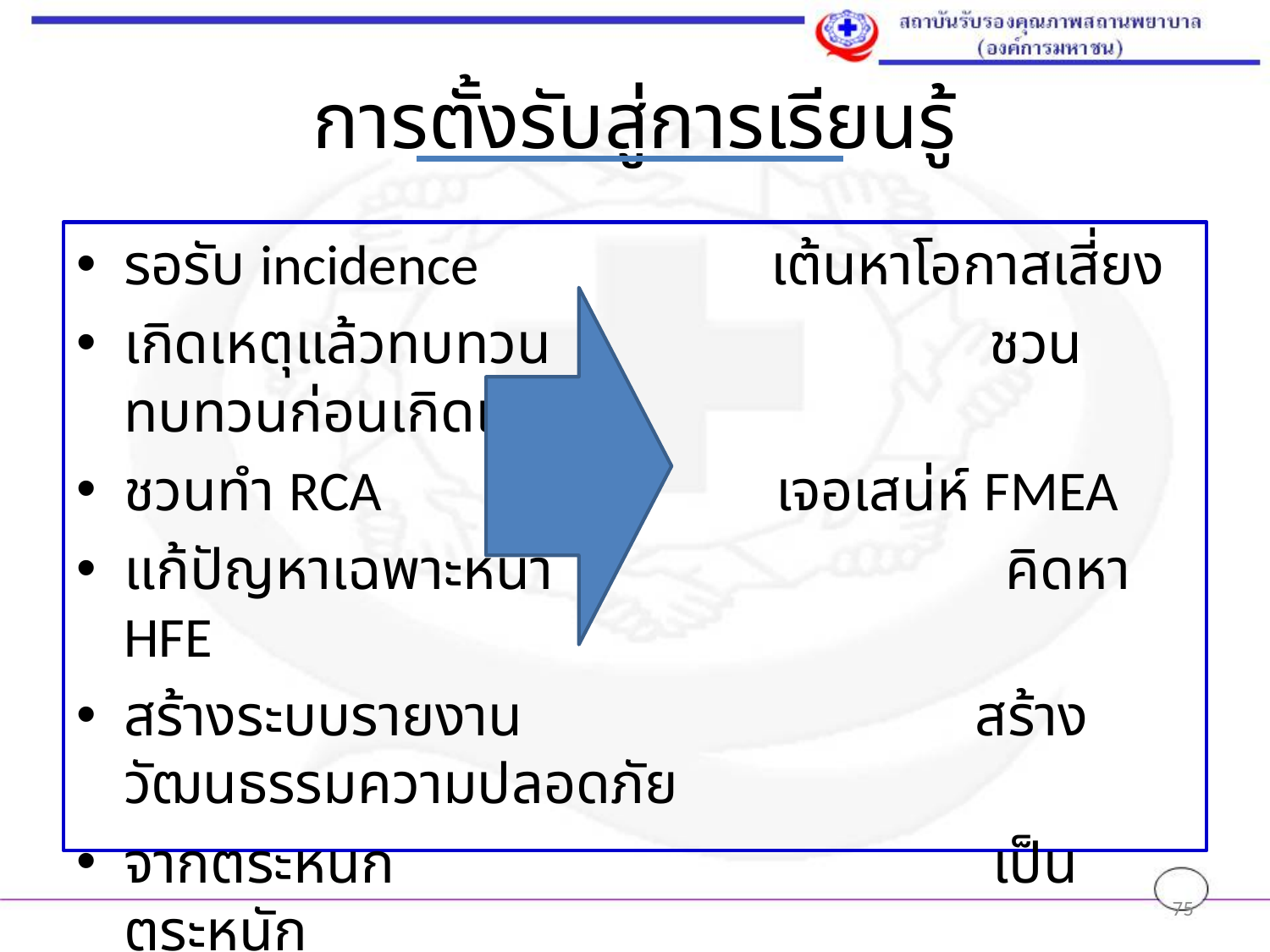

# การตั้งรับสู่การเรียนรู้
รอรับ incidence                       เต้นหาโอกาสเสี่ยง
เกิดเหตุแล้วทบทวน                              ชวนทบทวนก่อนเกิดเหตุ
ชวนทำ RCA                               เจอเสน่ห์ FMEA
แก้ปัญหาเฉพาะหน้า                               คิดหา HFE
สร้างระบบรายงาน                               สร้างวัฒนธรรมความปลอดภัย
จากตระหนก                                         เป็นตระหนัก

75